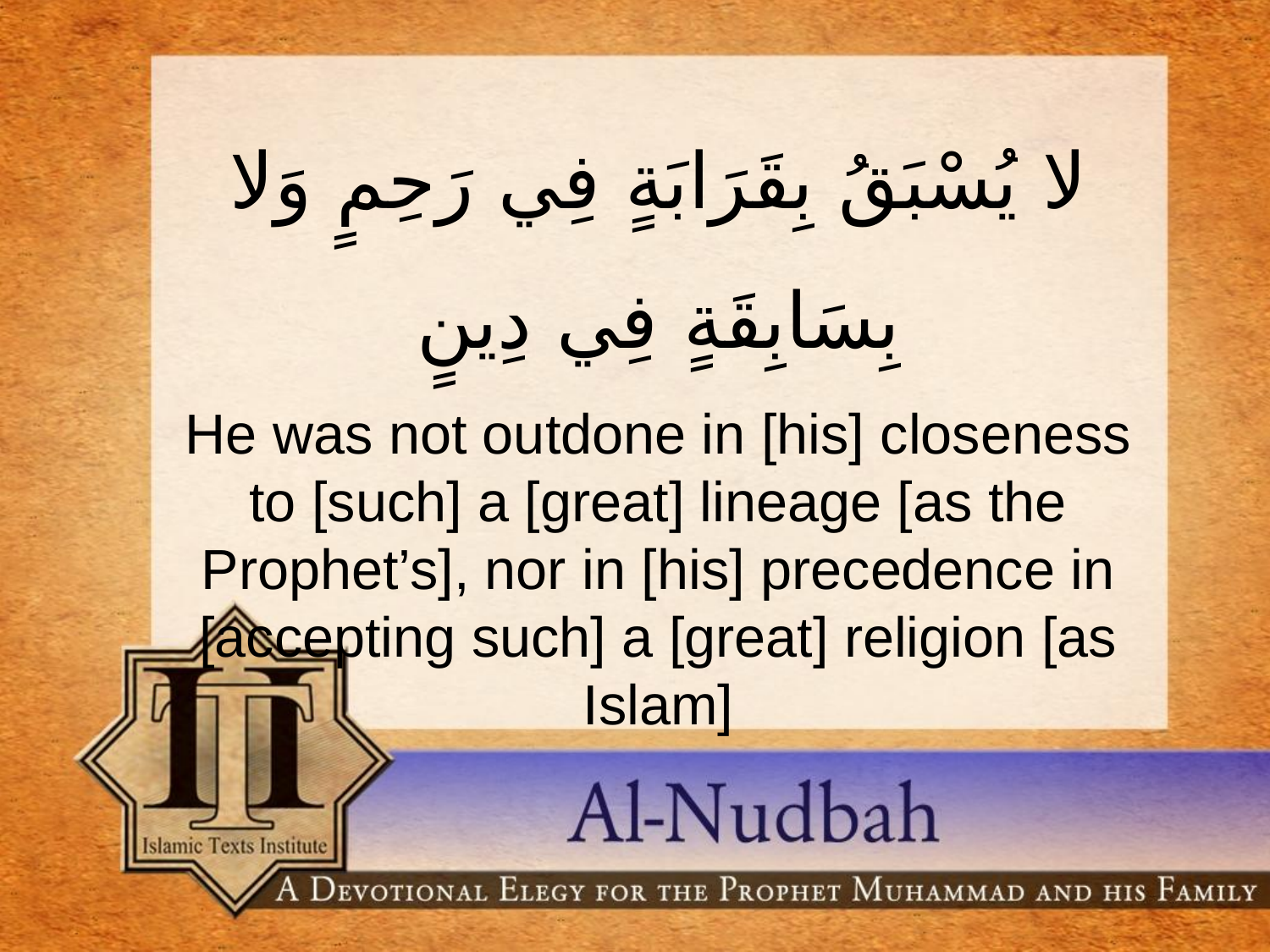

لا يُسْبَقُ بِقَرَابَةٍ فِي رَحِمٍ وَلا بِسَابِقَةٍ فِي دِينٍ
He was not outdone in [his] closeness to [such] a [great] lineage [as the Prophet’s], nor in [his] precedence in [accepting such] a [great] religion [as Islam]